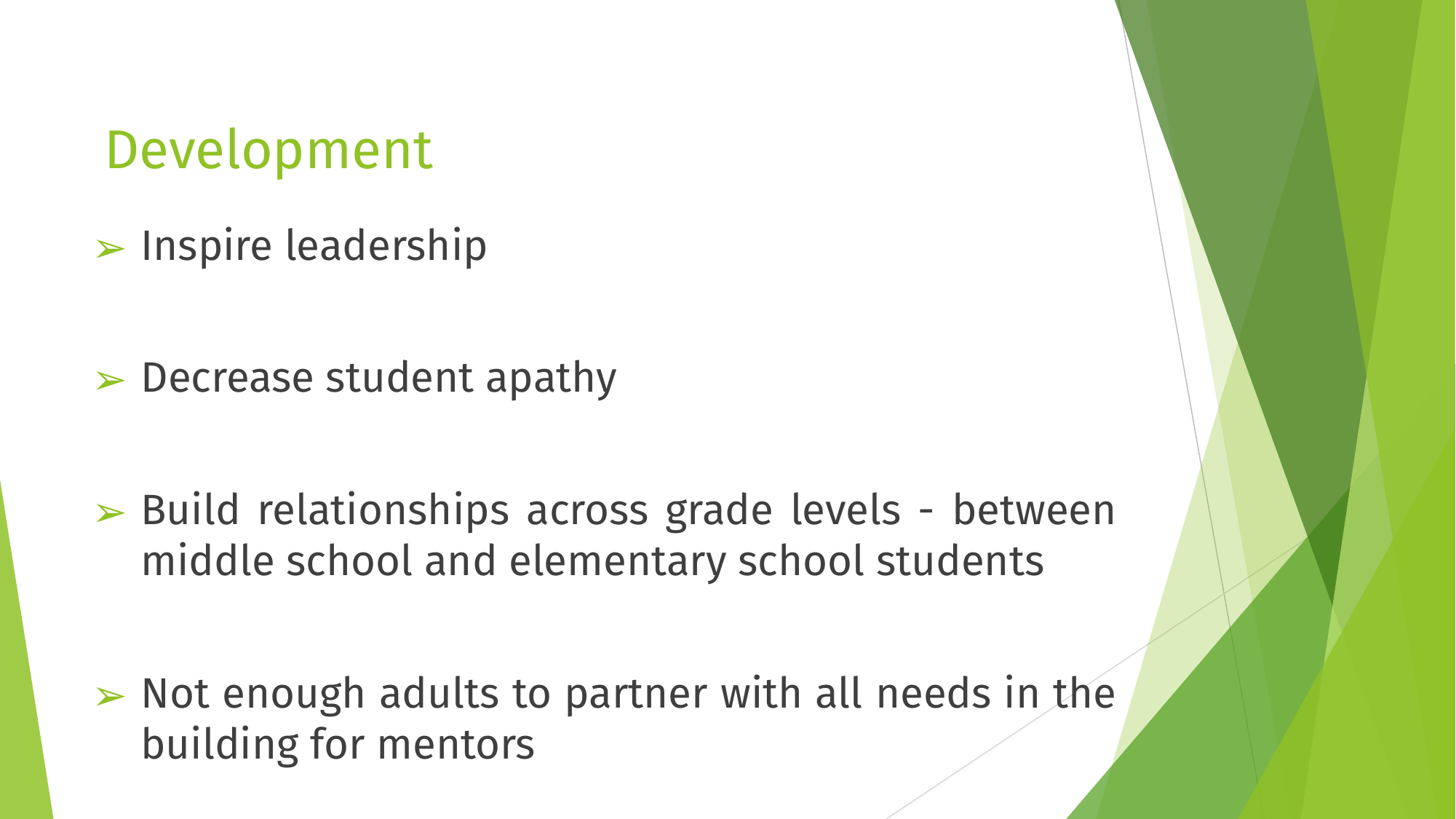

Development
Inspire leadership

Decrease student apathy

Build relationships across grade levels - between middle school and elementary school students

Not enough adults to partner with all needs in the building for mentors